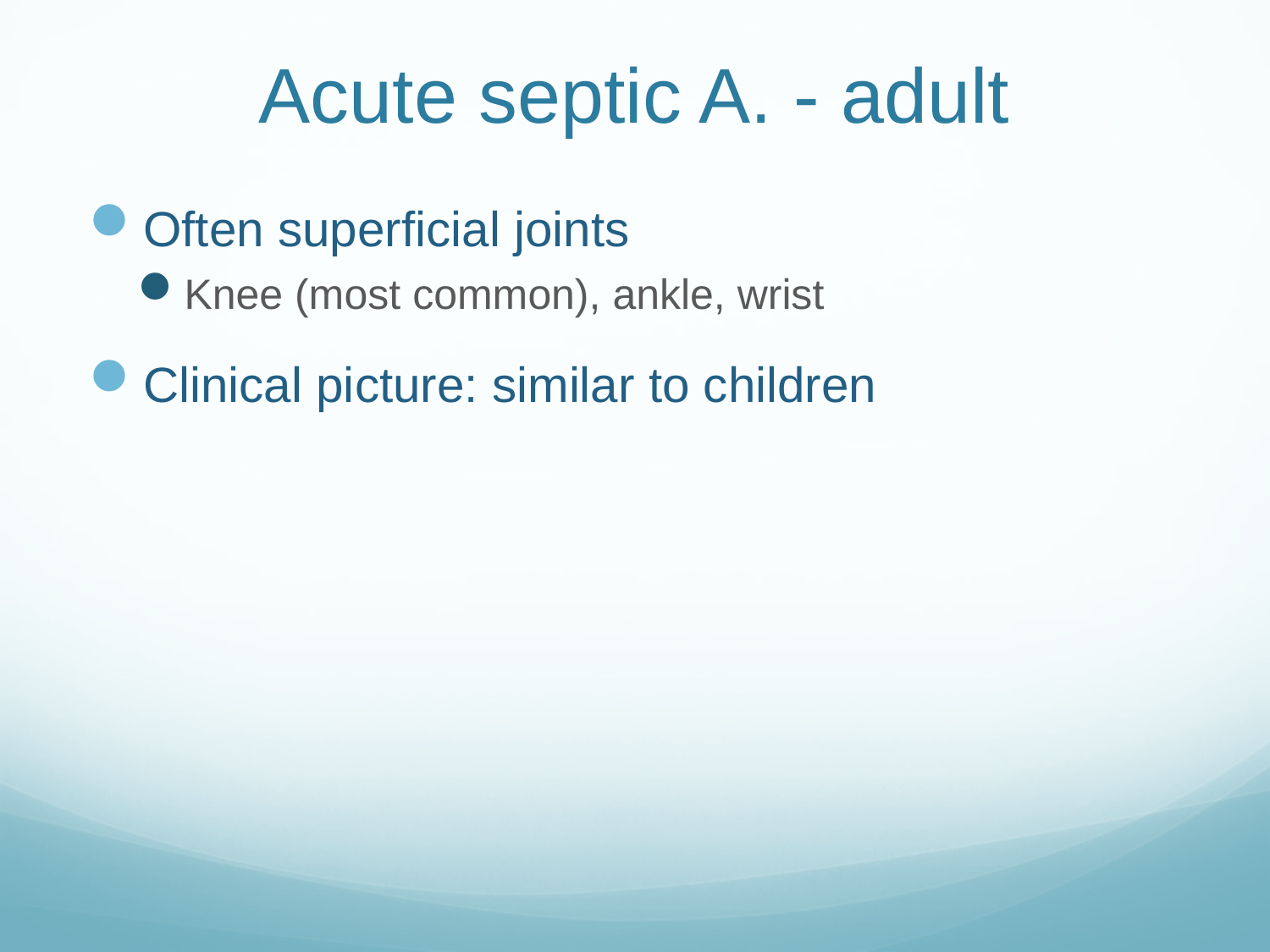

# Acute septic A. - adult
Often superficial joints
Knee (most common), ankle, wrist
Clinical picture: similar to children